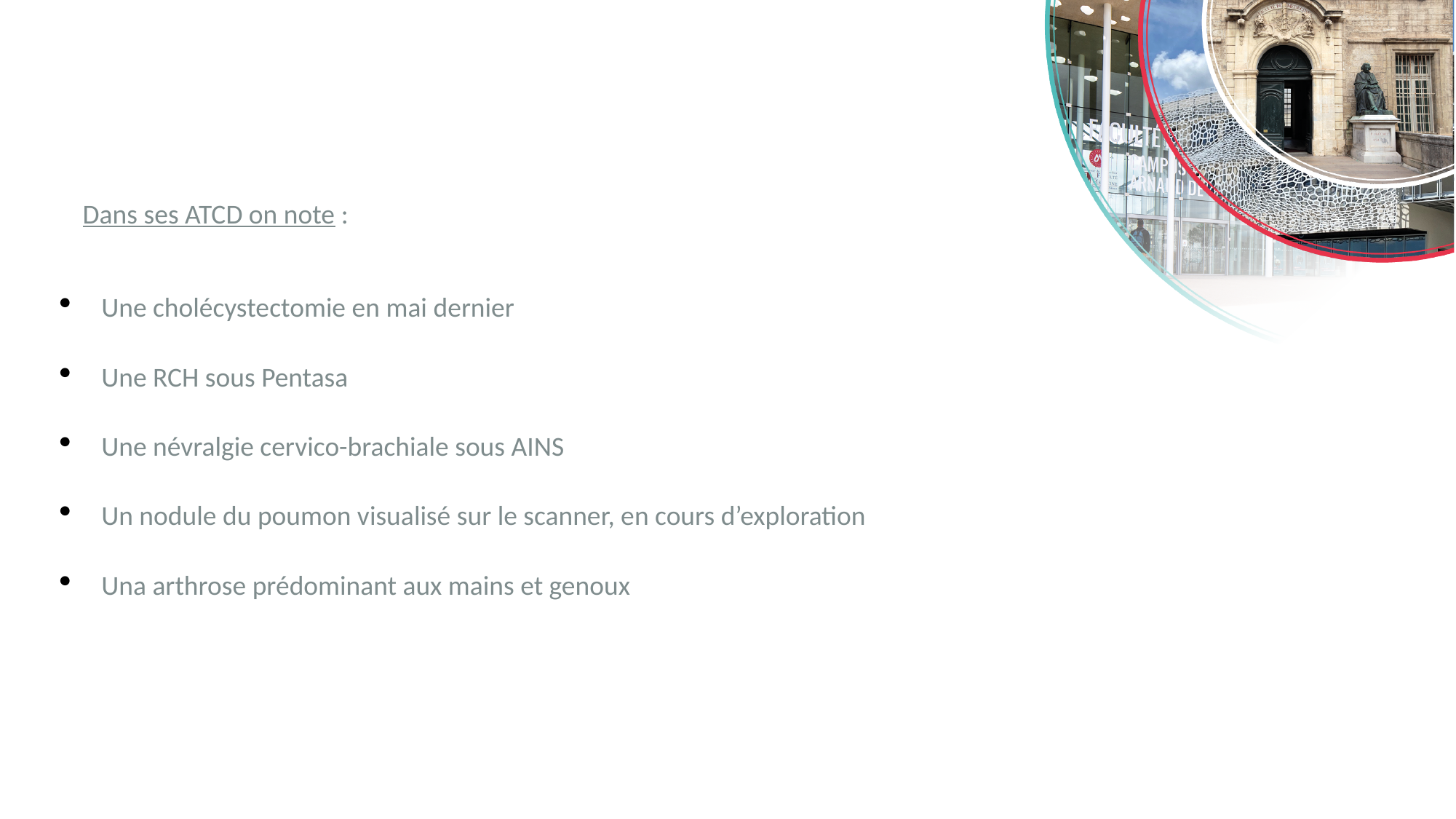

Dans ses ATCD on note :

Une cholécystectomie en mai dernier

Une RCH sous Pentasa

Une névralgie cervico-brachiale sous AINS

Un nodule du poumon visualisé sur le scanner, en cours d’exploration

Una arthrose prédominant aux mains et genoux